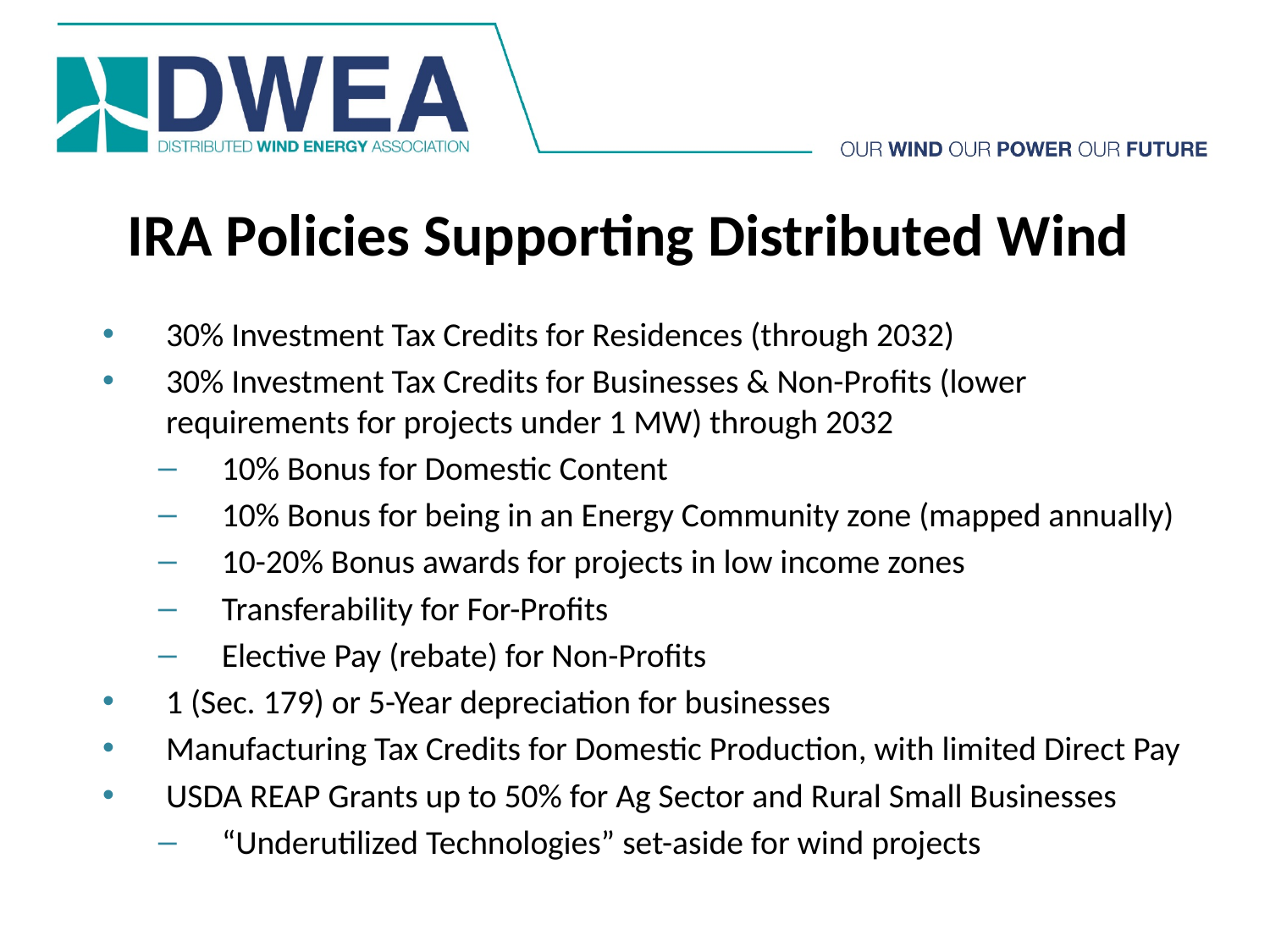

# IRA Policies Supporting Distributed Wind
30% Investment Tax Credits for Residences (through 2032)
30% Investment Tax Credits for Businesses & Non-Profits (lower requirements for projects under 1 MW) through 2032
10% Bonus for Domestic Content
10% Bonus for being in an Energy Community zone (mapped annually)
10-20% Bonus awards for projects in low income zones
Transferability for For-Profits
Elective Pay (rebate) for Non-Profits
1 (Sec. 179) or 5-Year depreciation for businesses
Manufacturing Tax Credits for Domestic Production, with limited Direct Pay
USDA REAP Grants up to 50% for Ag Sector and Rural Small Businesses
“Underutilized Technologies” set-aside for wind projects